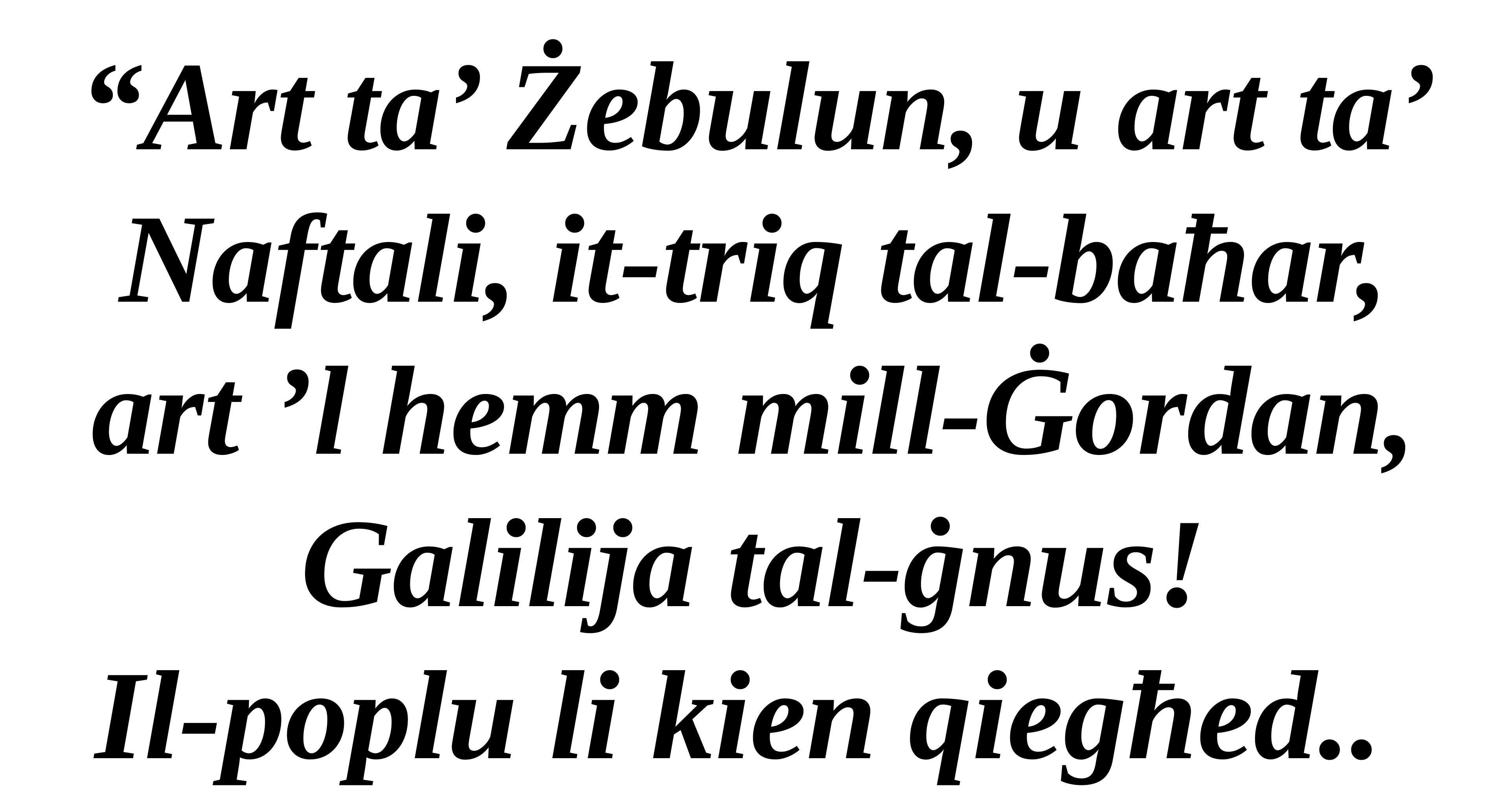

“Art ta’ Żebulun, u art ta’ Naftali, it-triq tal-baħar, art ’l hemm mill-Ġordan,
Galilija tal-ġnus!
Il-poplu li kien qiegħed..